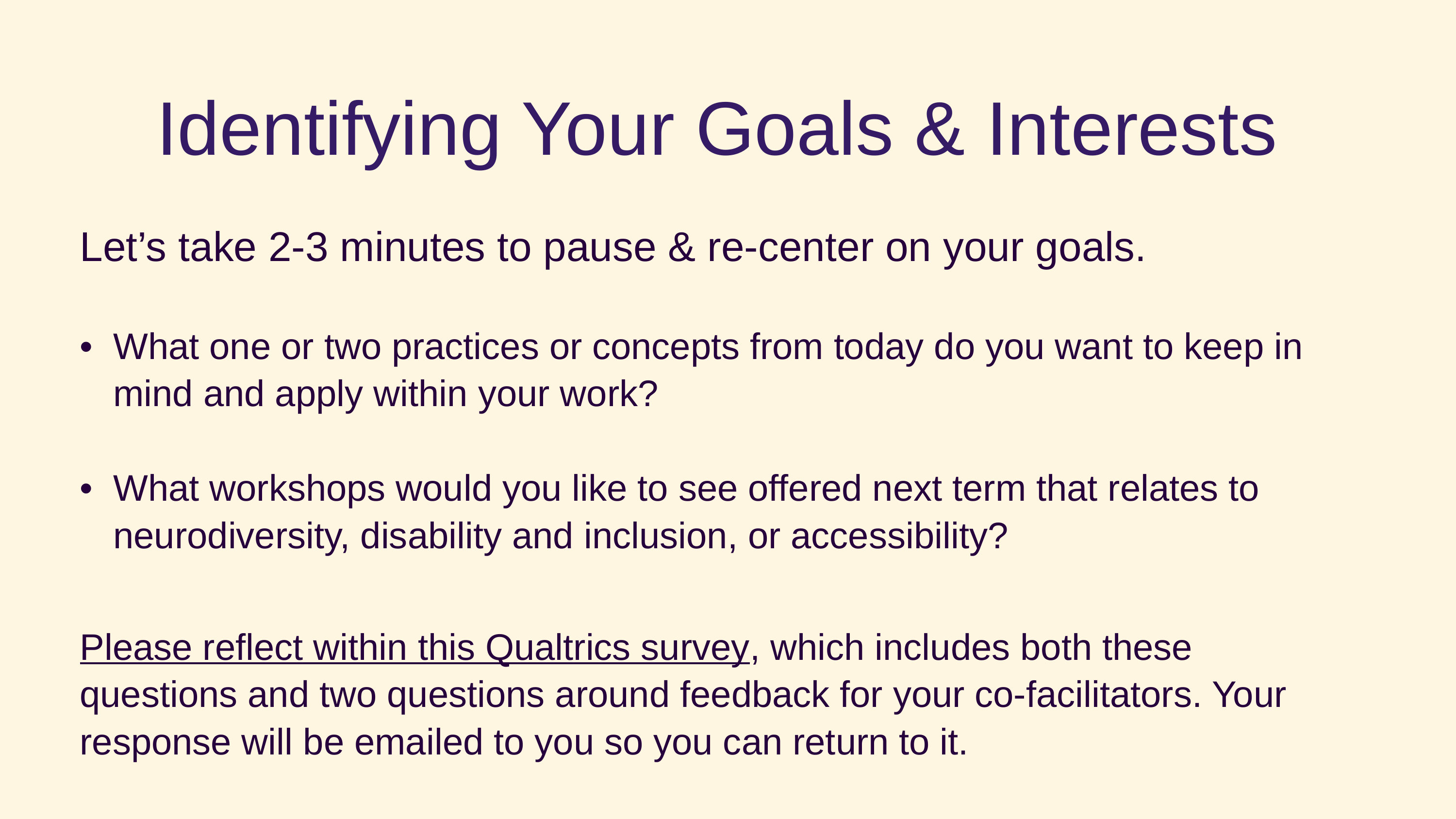

# Identifying Your Goals & Interests
Let’s take 2-3 minutes to pause & re-center on your goals.
What one or two practices or concepts from today do you want to keep in mind and apply within your work?
What workshops would you like to see offered next term that relates to neurodiversity, disability and inclusion, or accessibility?

Please reflect within this Qualtrics survey, which includes both these questions and two questions around feedback for your co-facilitators. Your response will be emailed to you so you can return to it.